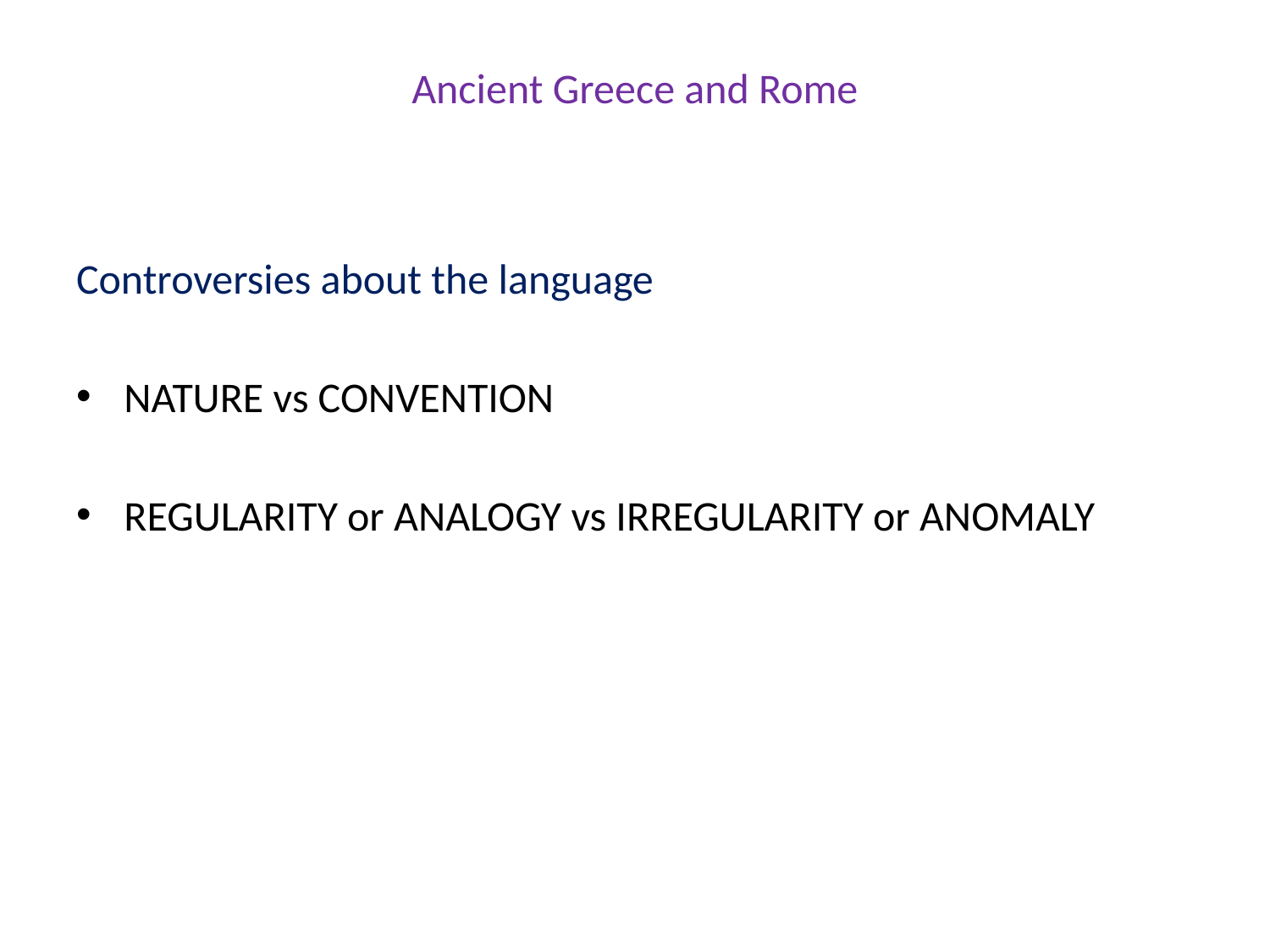

# Ancient Greece and Rome

Controversies about the language

NATURE vs CONVENTION

REGULARITY or ANALOGY vs IRREGULARITY or ANOMALY